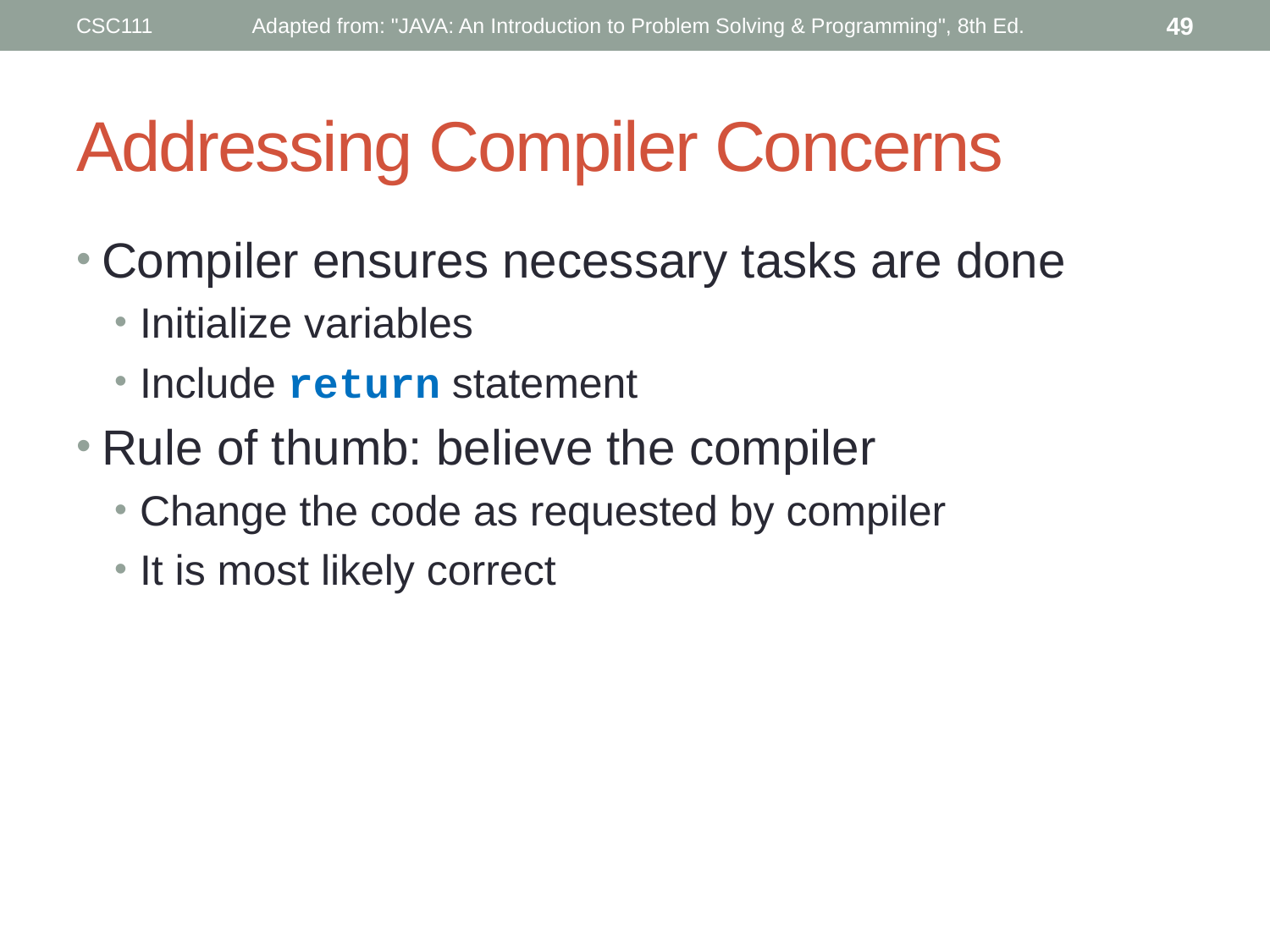

CSC111
Adapted from: "JAVA: An Introduction to Problem Solving & Programming", 8th Ed.
49
# Addressing Compiler Concerns
Compiler ensures necessary tasks are done
Initialize variables
Include return statement
Rule of thumb: believe the compiler
Change the code as requested by compiler
It is most likely correct